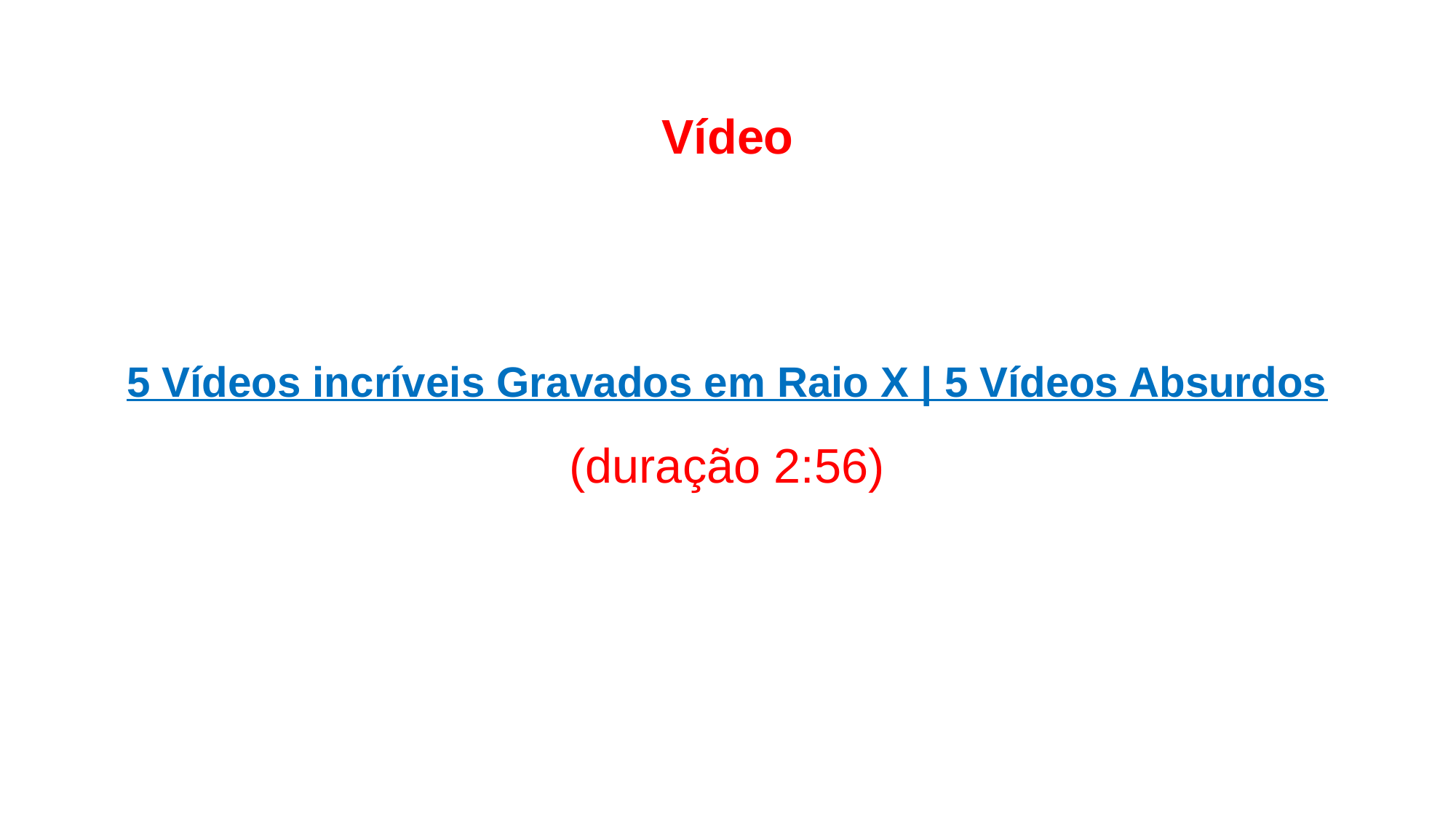

Vídeo
5 Vídeos incríveis Gravados em Raio X | 5 Vídeos Absurdos
(duração 2:56)